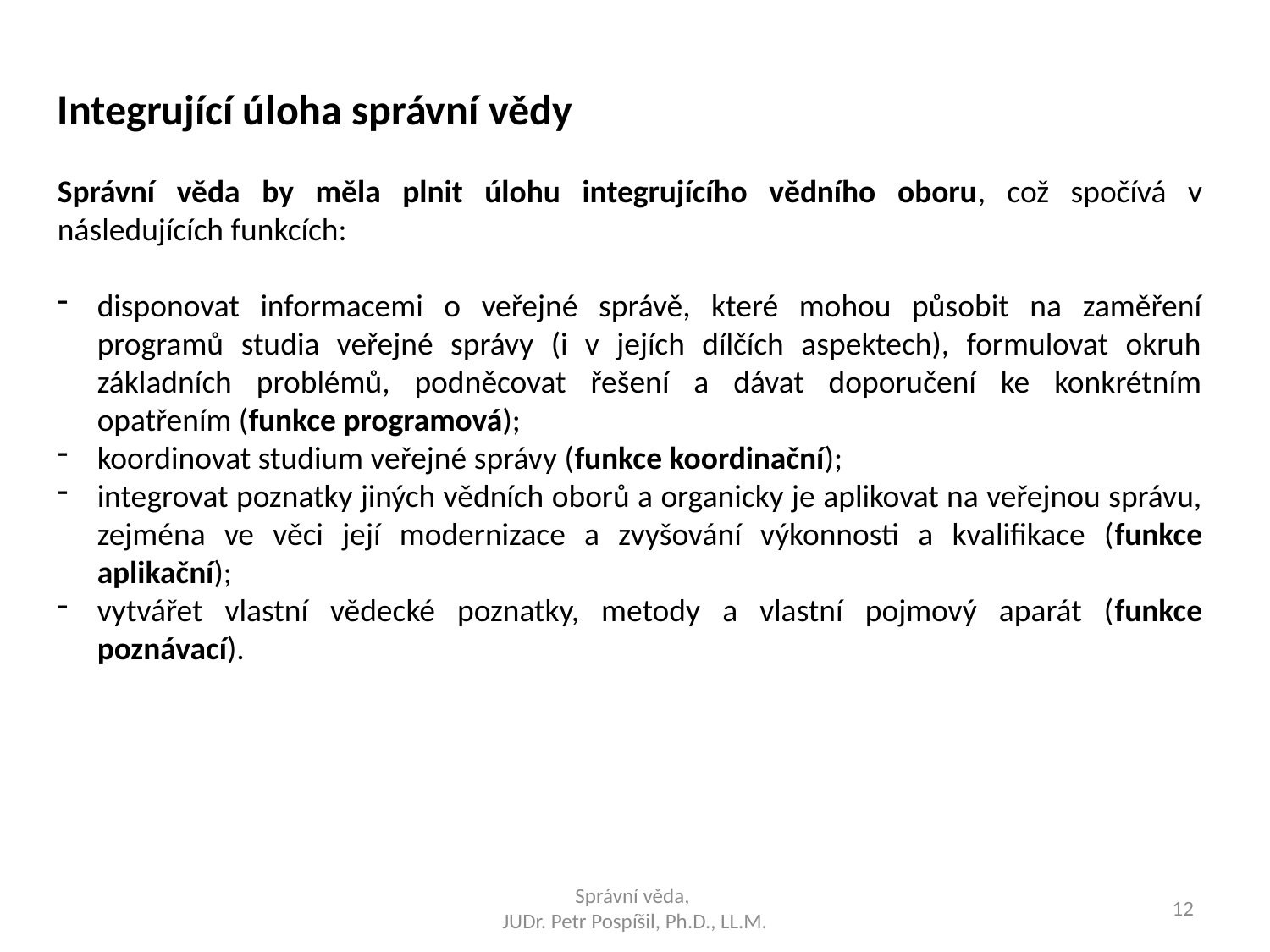

Integrující úloha správní vědy

Správní věda by měla plnit úlohu integrujícího vědního oboru, což spočívá v následujících funkcích:

disponovat informacemi o veřejné správě, které mohou působit na zaměření programů studia veřejné správy (i v jejích dílčích aspektech), formulovat okruh základních problémů, podněcovat řešení a dávat doporučení ke konkrétním opatřením (funkce programová);
koordinovat studium veřejné správy (funkce koordinační);
integrovat poznatky jiných vědních oborů a organicky je aplikovat na veřejnou správu, zejména ve věci její modernizace a zvyšování výkonnosti a kvalifikace (funkce aplikační);
vytvářet vlastní vědecké poznatky, metody a vlastní pojmový aparát (funkce poznávací).

Správní věda,
JUDr. Petr Pospíšil, Ph.D., LL.M.
12